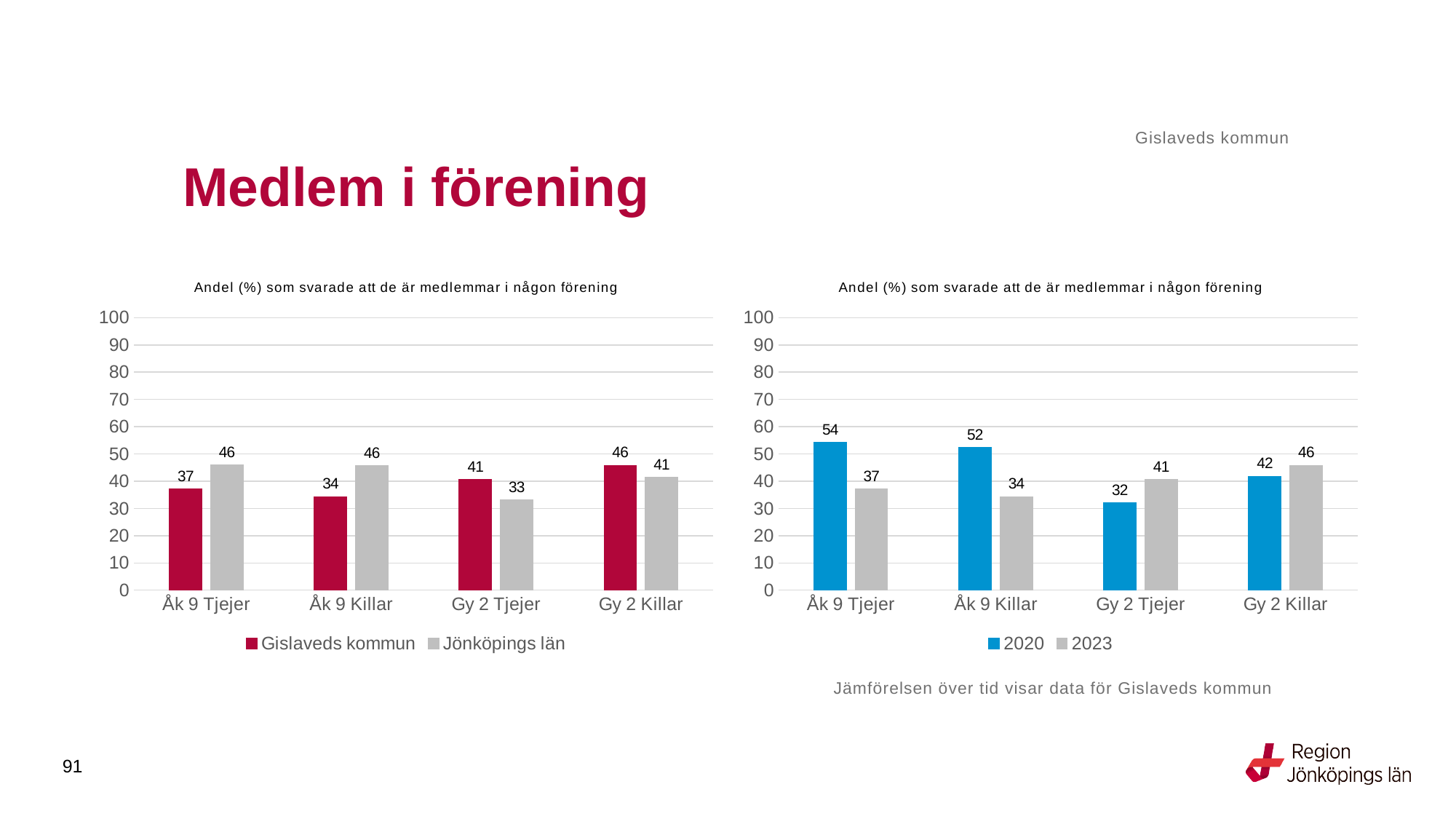

Gislaveds kommun
# Medlem i förening

### Chart: Andel (%) som svarade att de är medlemmar i någon förening

| Category | Gislaveds kommun | Jönköpings län |
|---|---|---|
| Åk 9 Tjejer | 37.1622 | 45.9157 |
| Åk 9 Killar | 34.3511 | 45.6908 |
| Gy 2 Tjejer | 40.6015 | 33.1453 |
| Gy 2 Killar | 45.8065 | 41.4214 |

### Chart: Andel (%) som svarade att de är medlemmar i någon förening

| Category | 2020 | 2023 |
|---|---|---|
| Åk 9 Tjejer | 54.1667 | 37.1622 |
| Åk 9 Killar | 52.381 | 34.3511 |
| Gy 2 Tjejer | 32.0 | 40.6015 |
| Gy 2 Killar | 41.791 | 45.8065 |
Jämförelsen över tid visar data för Gislaveds kommun
91